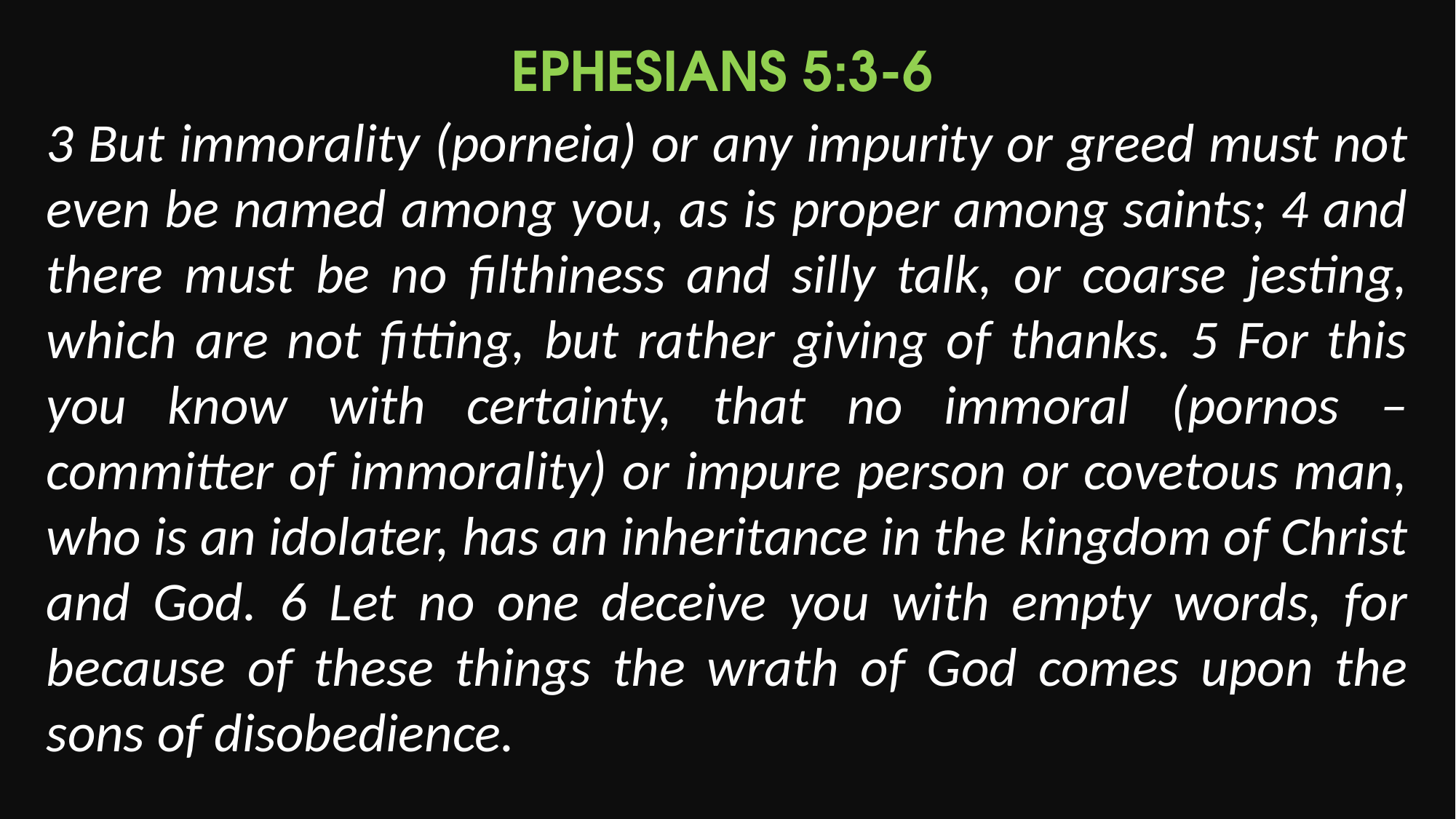

Ephesians 5:3-6
3 But immorality (porneia) or any impurity or greed must not even be named among you, as is proper among saints; 4 and there must be no filthiness and silly talk, or coarse jesting, which are not fitting, but rather giving of thanks. 5 For this you know with certainty, that no immoral (pornos – committer of immorality) or impure person or covetous man, who is an idolater, has an inheritance in the kingdom of Christ and God. 6 Let no one deceive you with empty words, for because of these things the wrath of God comes upon the sons of disobedience.